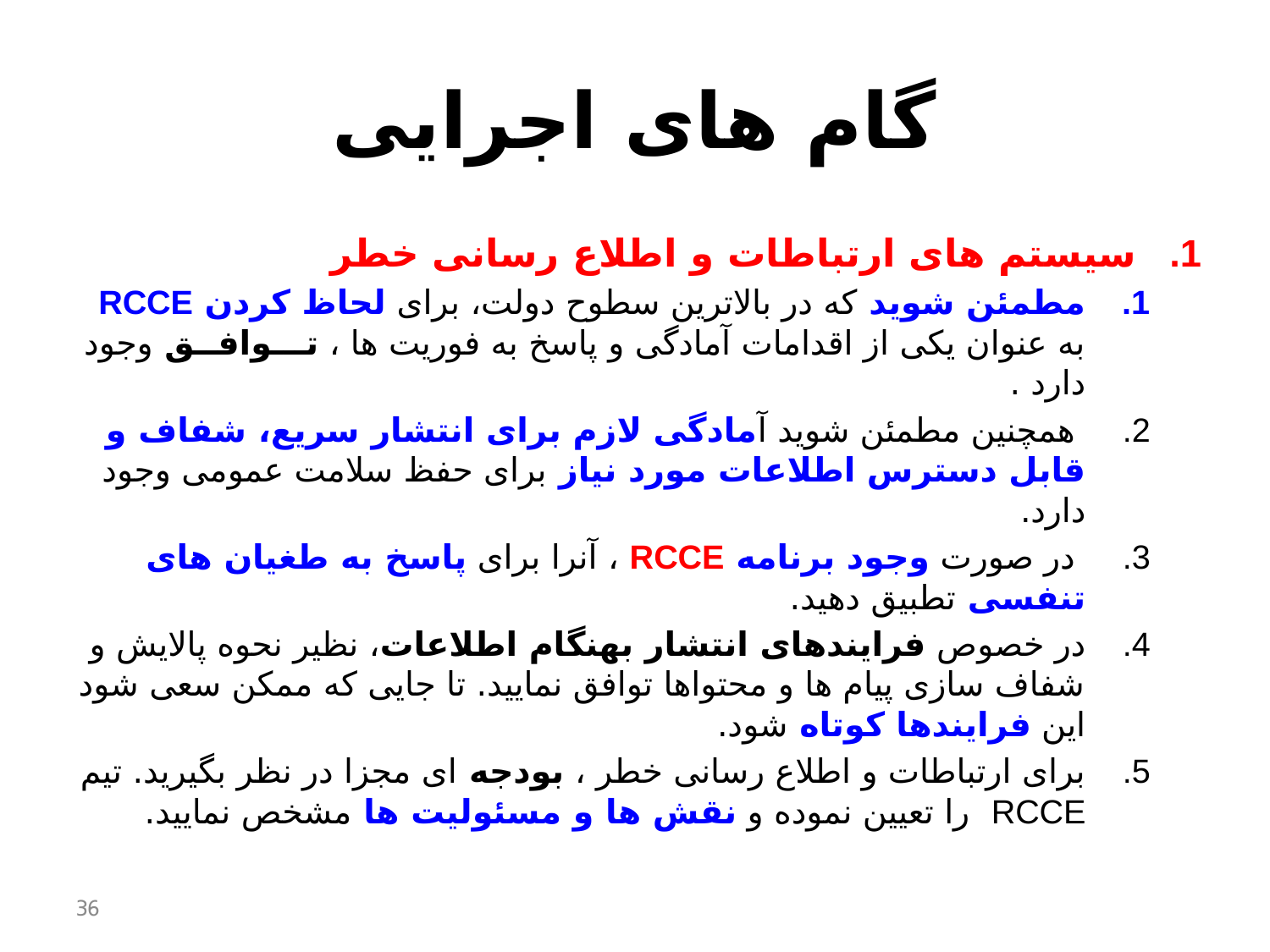

# گام های اجرایی
سیستم های ارتباطات و اطلاع رسانی خطر
مطمئن شوید که در بالاترین سطوح دولت، برای لحاظ کردن RCCE  به عنوان یکی از اقدامات آمادگی و پاسخ به فوریت ها ، تـــوافــق وجود دارد .
 همچنین مطمئن شوید آمادگی لازم برای انتشار سریع، شفاف و قابل دسترس اطلاعات مورد نیاز برای حفظ سلامت عمومی وجود دارد.
 در صورت وجود برنامه RCCE ، آنرا برای پاسخ به طغیان های تنفسی تطبیق دهید.
در خصوص فرایندهای انتشار بهنگام اطلاعات، نظیر نحوه پالایش و شفاف سازی پیام ها و محتواها توافق نمایید. تا جایی که ممکن سعی شود این فرایندها کوتاه شود.
برای ارتباطات و اطلاع رسانی خطر ، بودجه ای مجزا در نظر بگیرید. تیم RCCE  را تعیین نموده و نقش ها و مسئولیت ها مشخص نمایید.
36